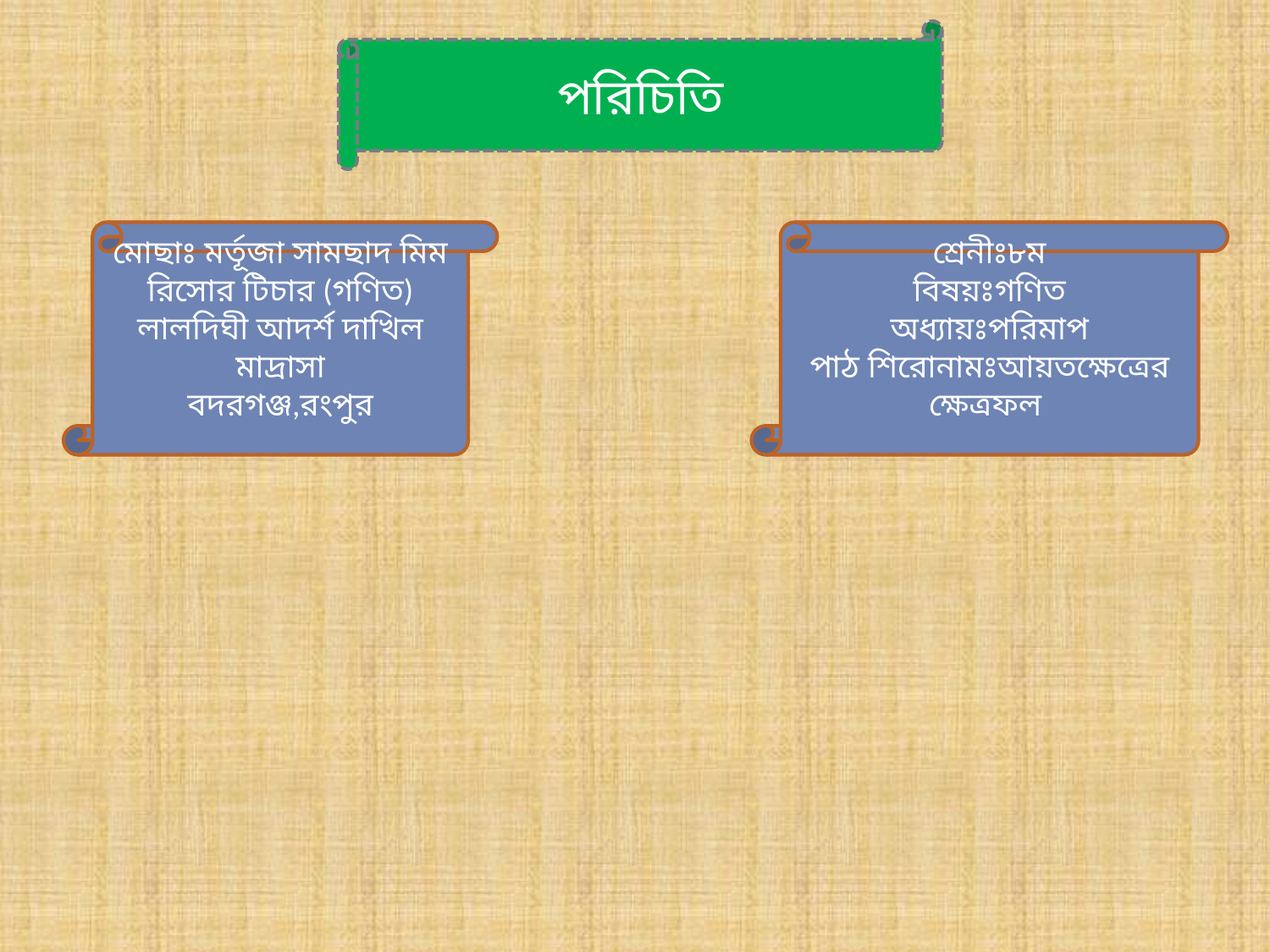

পরিচিতি
মোছাঃ মর্তূজা সামছাদ মিম
রিসোর টিচার (গণিত)
লালদিঘী আদর্শ দাখিল মাদ্রাসা
বদরগঞ্জ,রংপুর

শ্রেনীঃ৮ম
বিষয়ঃগণিত
অধ্যায়ঃপরিমাপ
পাঠ শিরোনামঃআয়তক্ষেত্রের ক্ষেত্রফল